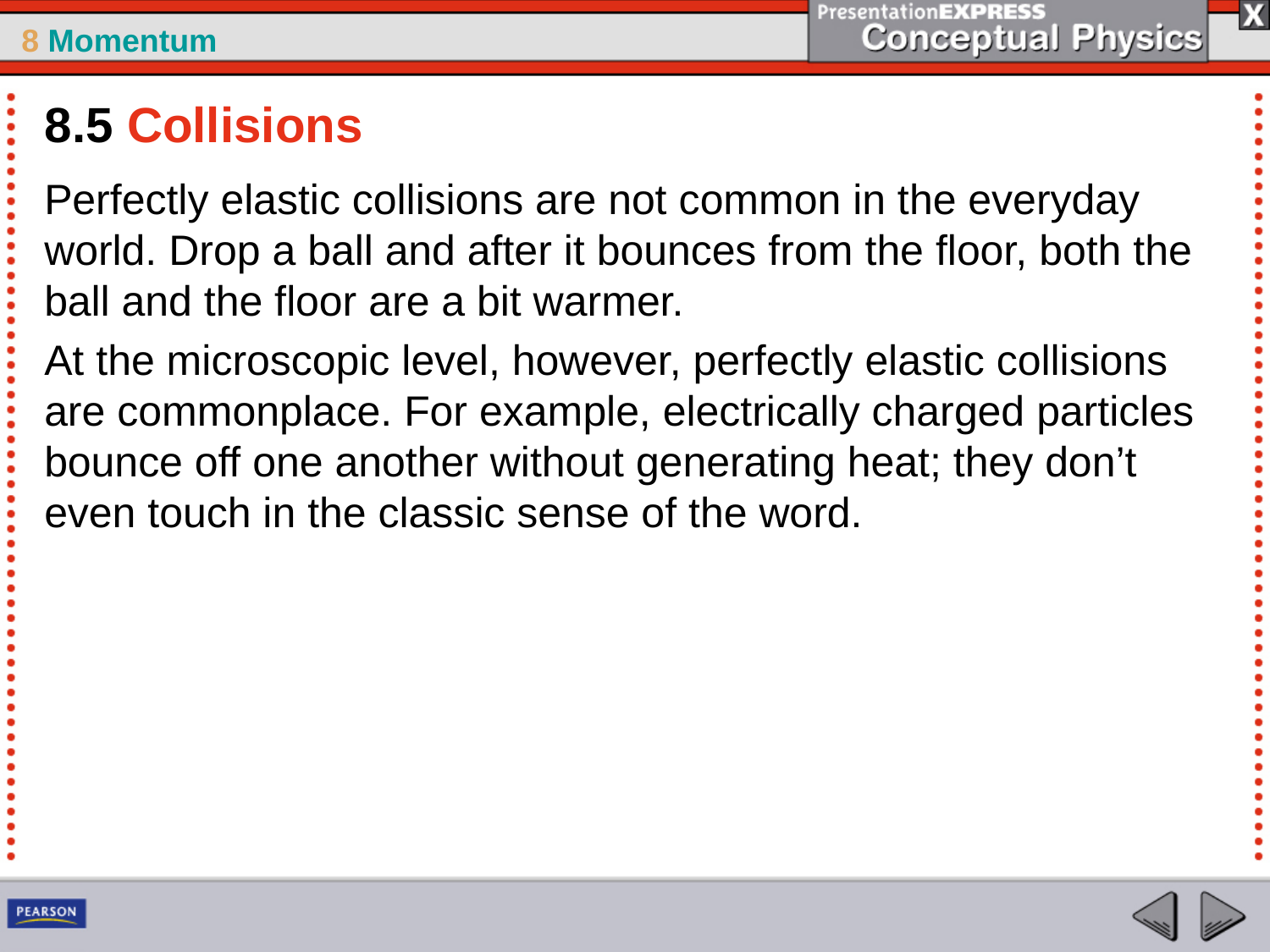

8.5 Collisions
Perfectly elastic collisions are not common in the everyday world. Drop a ball and after it bounces from the floor, both the ball and the floor are a bit warmer.
At the microscopic level, however, perfectly elastic collisions are commonplace. For example, electrically charged particles bounce off one another without generating heat; they don’t even touch in the classic sense of the word.